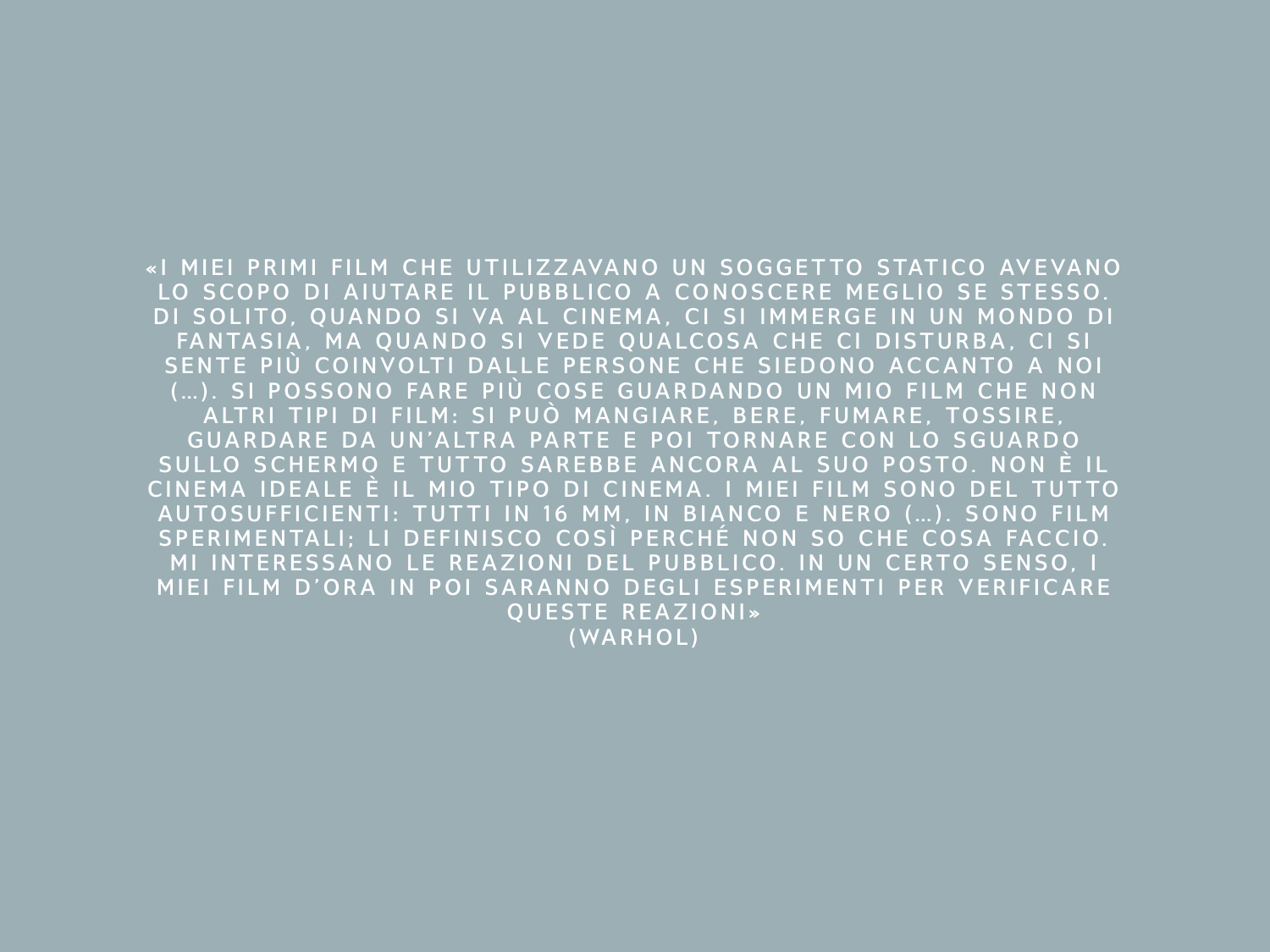

# «I miei primi film che utilizzavano un soggetto statico avevano lo scopo di aiutare il pubblico a conoscere meglio se stesso. Di solito, quando si va al cinema, ci si immerge in un mondo di fantasia, ma quando si vede qualcosa che ci disturba, ci si sente più coinvolti dalle persone che siedono accanto a noi (…). Si possono fare più cose guardando un mio film che non altri tipi di film: si può mangiare, bere, fumare, tossire, guardare da un’altra parte e poi tornare con lo sguardo sullo schermo e tutto sarebbe ancora al suo posto. Non è il cinema ideale è il mio tipo di cinema. I miei film sono del tutto autosufficienti: tutti in 16 mm, in bianco e nero (…). Sono film sperimentali; li definisco così perché non so che cosa faccio. Mi interessano le reazioni del pubblico. In un certo senso, i miei film d’ora in poi saranno degli esperimenti per verificare queste reazioni» (Warhol)